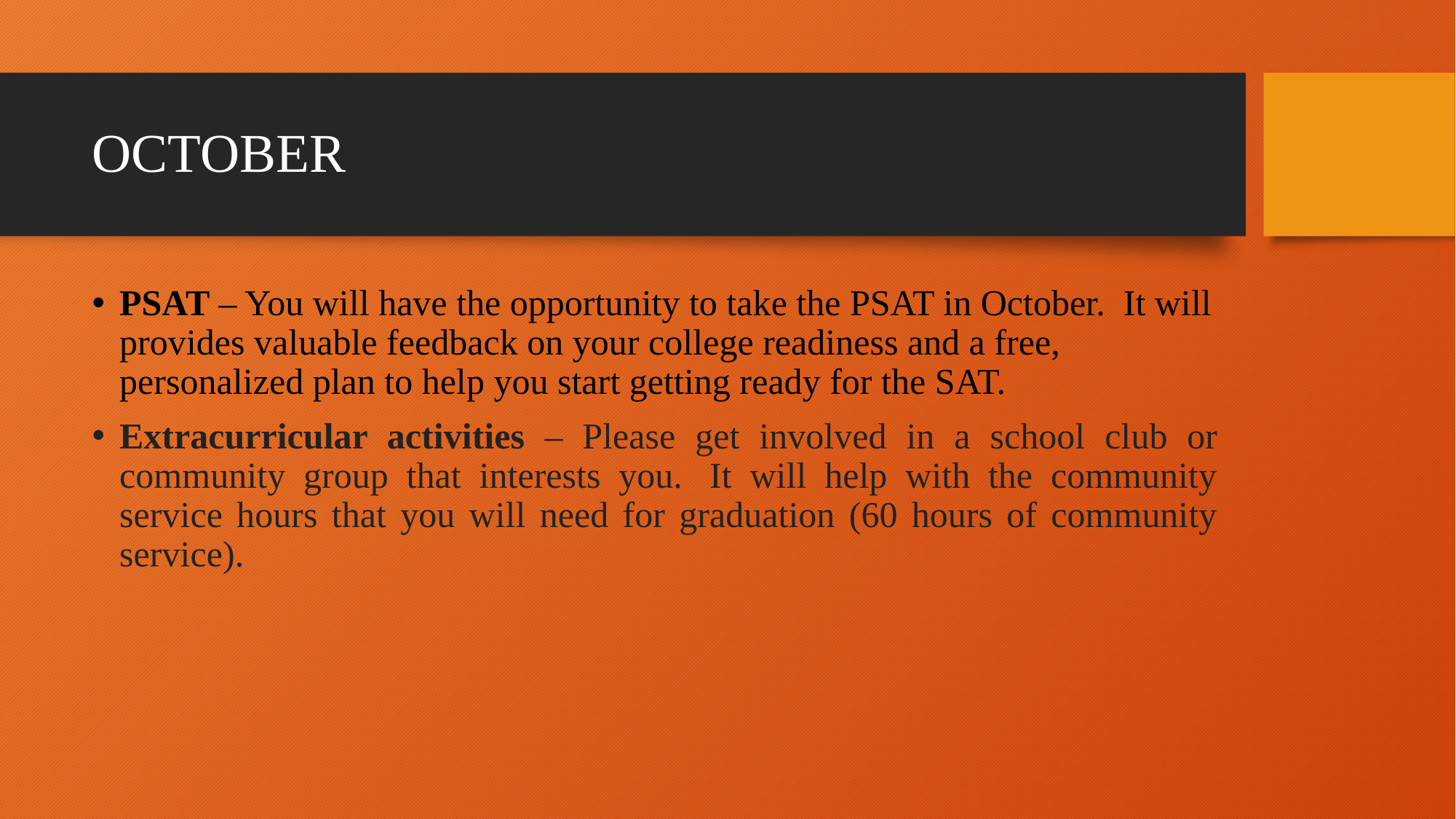

# OCTOBER
PSAT – You will have the opportunity to take the PSAT in October.  It will provides valuable feedback on your college readiness and a free, personalized plan to help you start getting ready for the SAT.
Extracurricular activities – Please get involved in a school club or community group that interests you.  It will help with the community service hours that you will need for graduation (60 hours of community service).